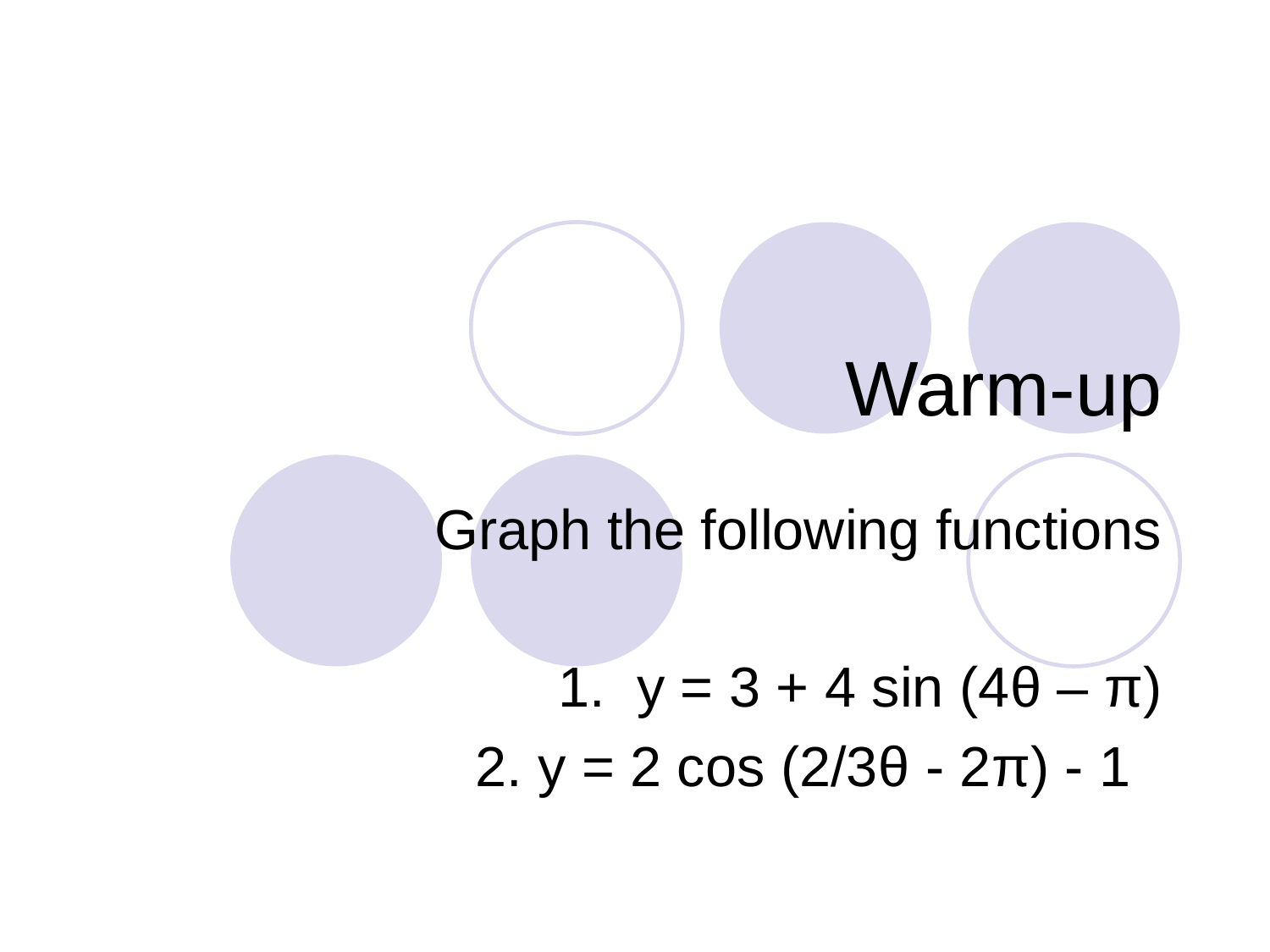

# Warm-up
Graph the following functions

1.  y = 3 + 4 sin (4θ – π)
2. y = 2 cos (2/3θ - 2π) - 1